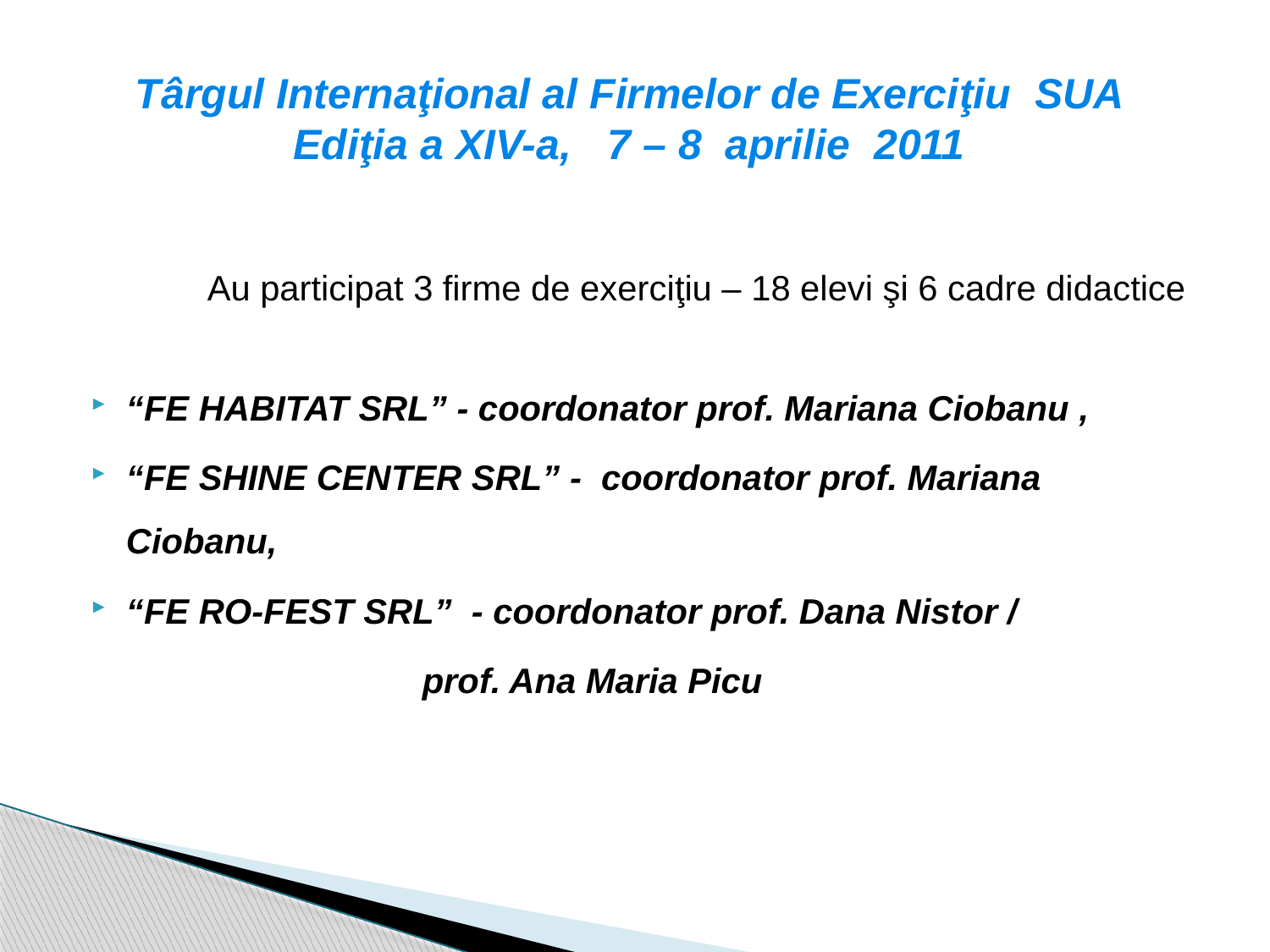

# Târgul Internaţional al Firmelor de Exerciţiu  SUA  Ediţia a XIV-a,   7 – 8  aprilie  2011
          Au participat 3 firme de exerciţiu – 18 elevi şi 6 cadre didactice

“FE HABITAT SRL” - coordonator prof. Mariana Ciobanu ,
“FE SHINE CENTER SRL” -  coordonator prof. Mariana Ciobanu,
“FE RO-FEST SRL”  - coordonator prof. Dana Nistor /
                                  prof. Ana Maria Picu